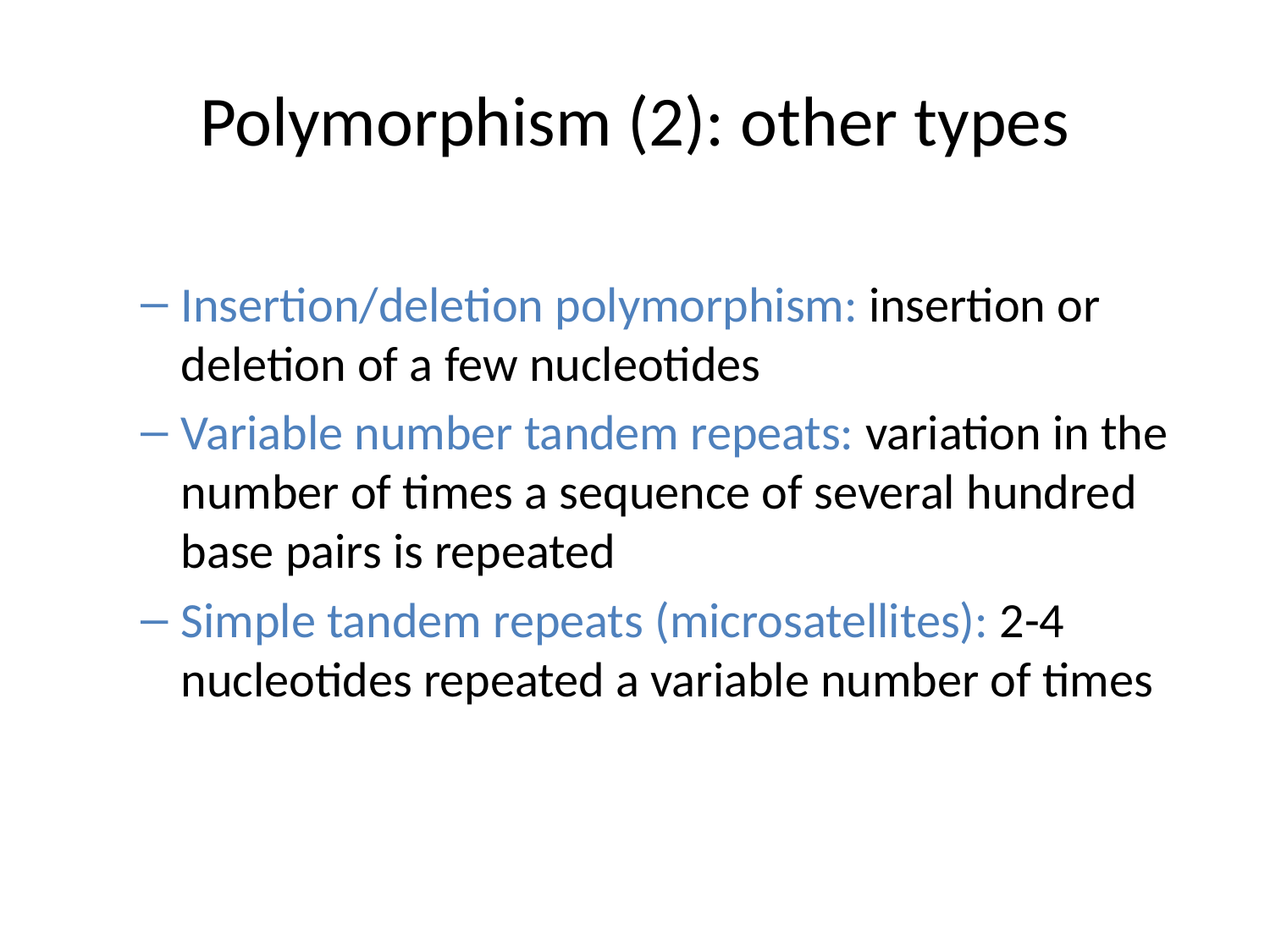

# Polymorphism (2): other types
Insertion/deletion polymorphism: insertion or deletion of a few nucleotides
Variable number tandem repeats: variation in the number of times a sequence of several hundred base pairs is repeated
Simple tandem repeats (microsatellites): 2-4 nucleotides repeated a variable number of times